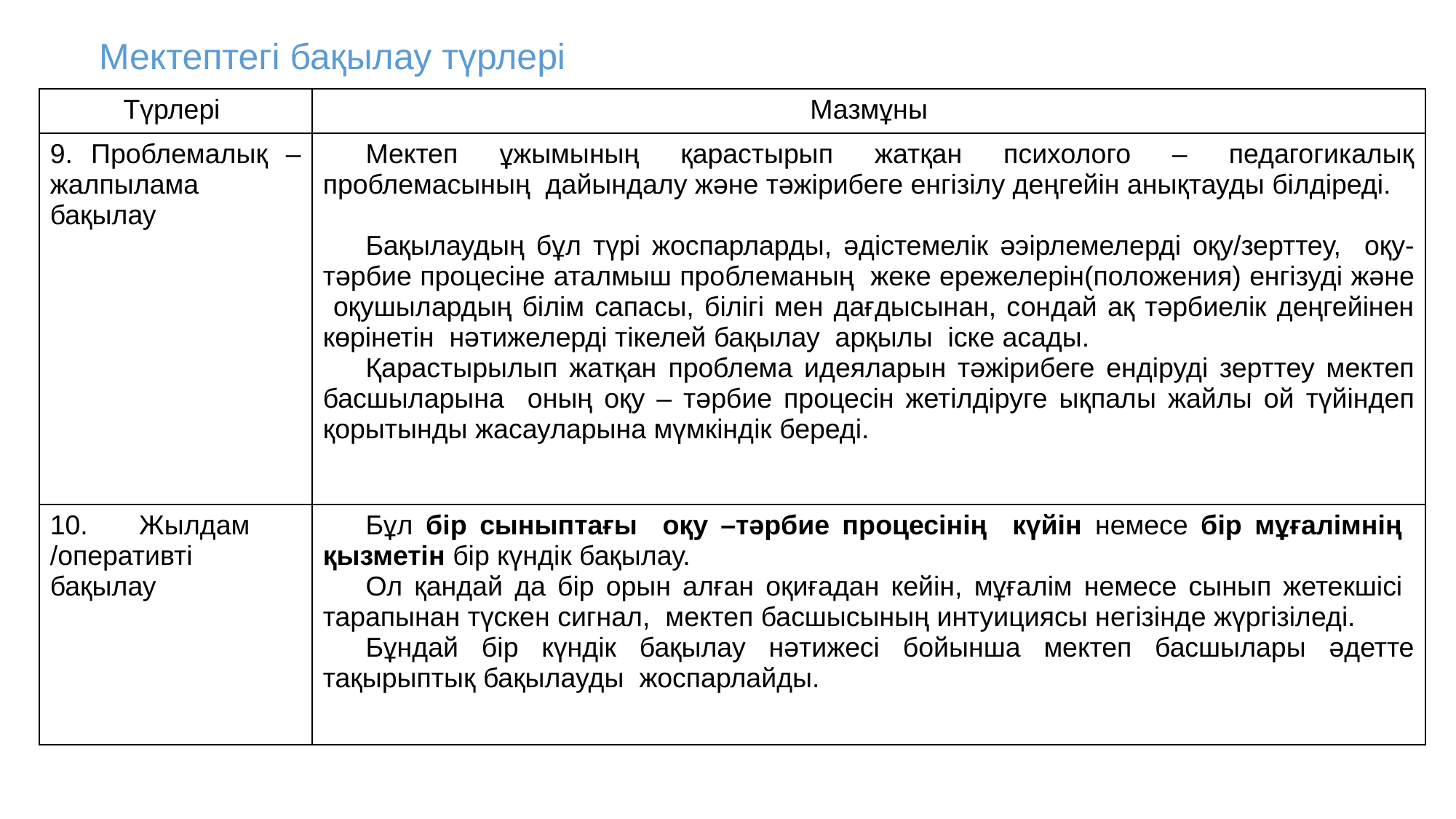

# Мектептегі бақылау түрлері
| Түрлері | Мазмұны |
| --- | --- |
| 9. Проблемалық –жалпылама бақылау | Мектеп ұжымының қарастырып жатқан психолого – педагогикалық проблемасының дайындалу және тәжірибеге енгізілу деңгейін анықтауды білдіреді. Бақылаудың бұл түрі жоспарларды, әдістемелік әэірлемелерді оқу/зерттеу, оқу-тәрбие процесіне аталмыш проблеманың жеке ережелерін(положения) енгізуді және оқушылардың білім сапасы, білігі мен дағдысынан, сондай ақ тәрбиелік деңгейінен көрінетін нәтижелерді тікелей бақылау арқылы іске асады. Қарастырылып жатқан проблема идеяларын тәжірибеге ендіруді зерттеу мектеп басшыларына оның оқу – тәрбие процесін жетілдіруге ықпалы жайлы ой түйіндеп қорытынды жасауларына мүмкіндік береді. |
| 10. Жылдам /оперативті бақылау | Бұл бір сыныптағы оқу –тәрбие процесінің күйін немесе бір мұғалімнің қызметін бір күндік бақылау. Ол қандай да бір орын алған оқиғадан кейін, мұғалім немесе сынып жетекшісі тарапынан түскен сигнал, мектеп басшысының интуициясы негізінде жүргізіледі. Бұндай бір күндік бақылау нәтижесі бойынша мектеп басшылары әдетте тақырыптық бақылауды жоспарлайды. |